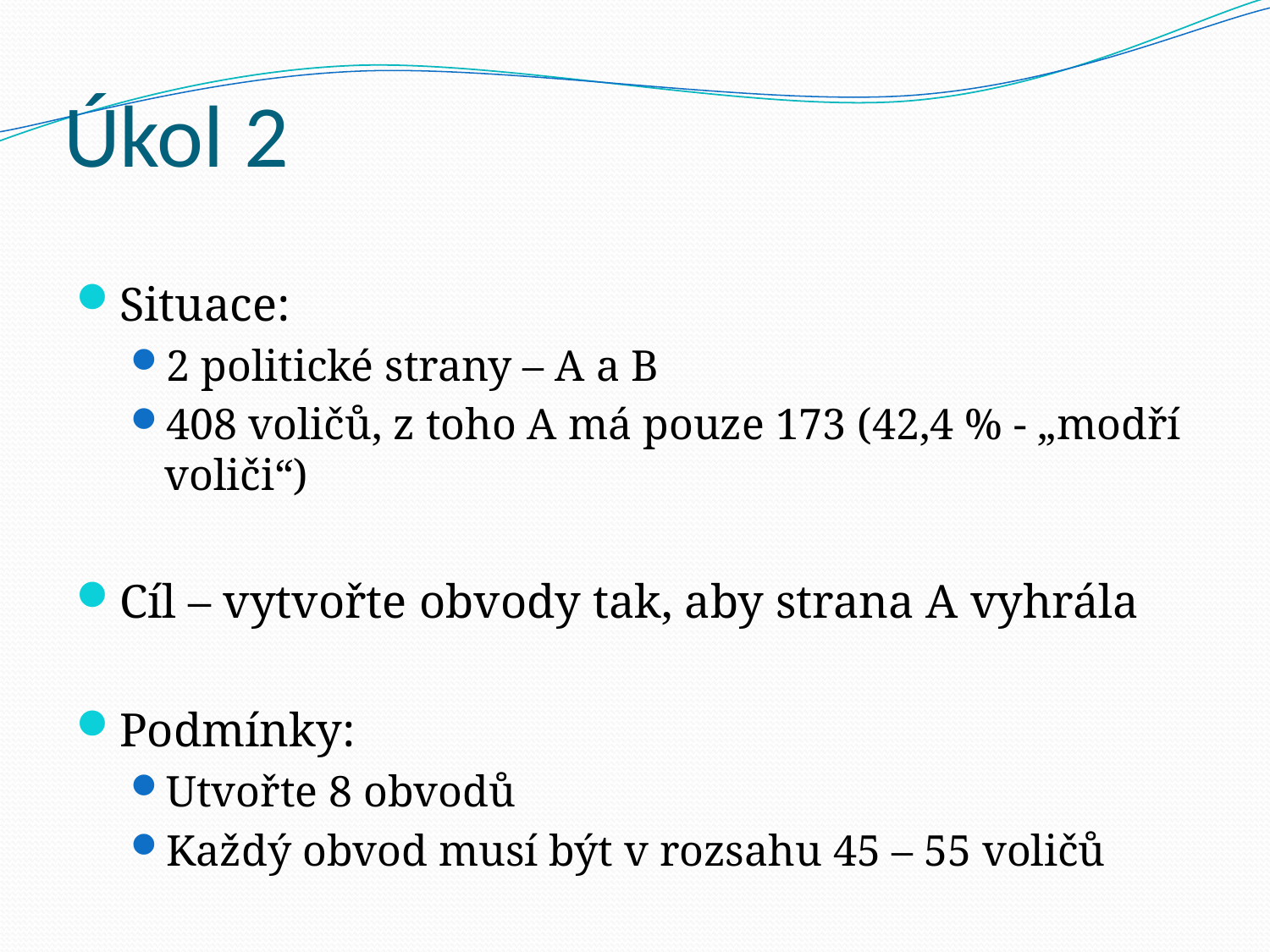

# Úkol 2
Situace:
2 politické strany – A a B
408 voličů, z toho A má pouze 173 (42,4 % - „modří voliči“)

Cíl – vytvořte obvody tak, aby strana A vyhrála

Podmínky:
Utvořte 8 obvodů
Každý obvod musí být v rozsahu 45 – 55 voličů